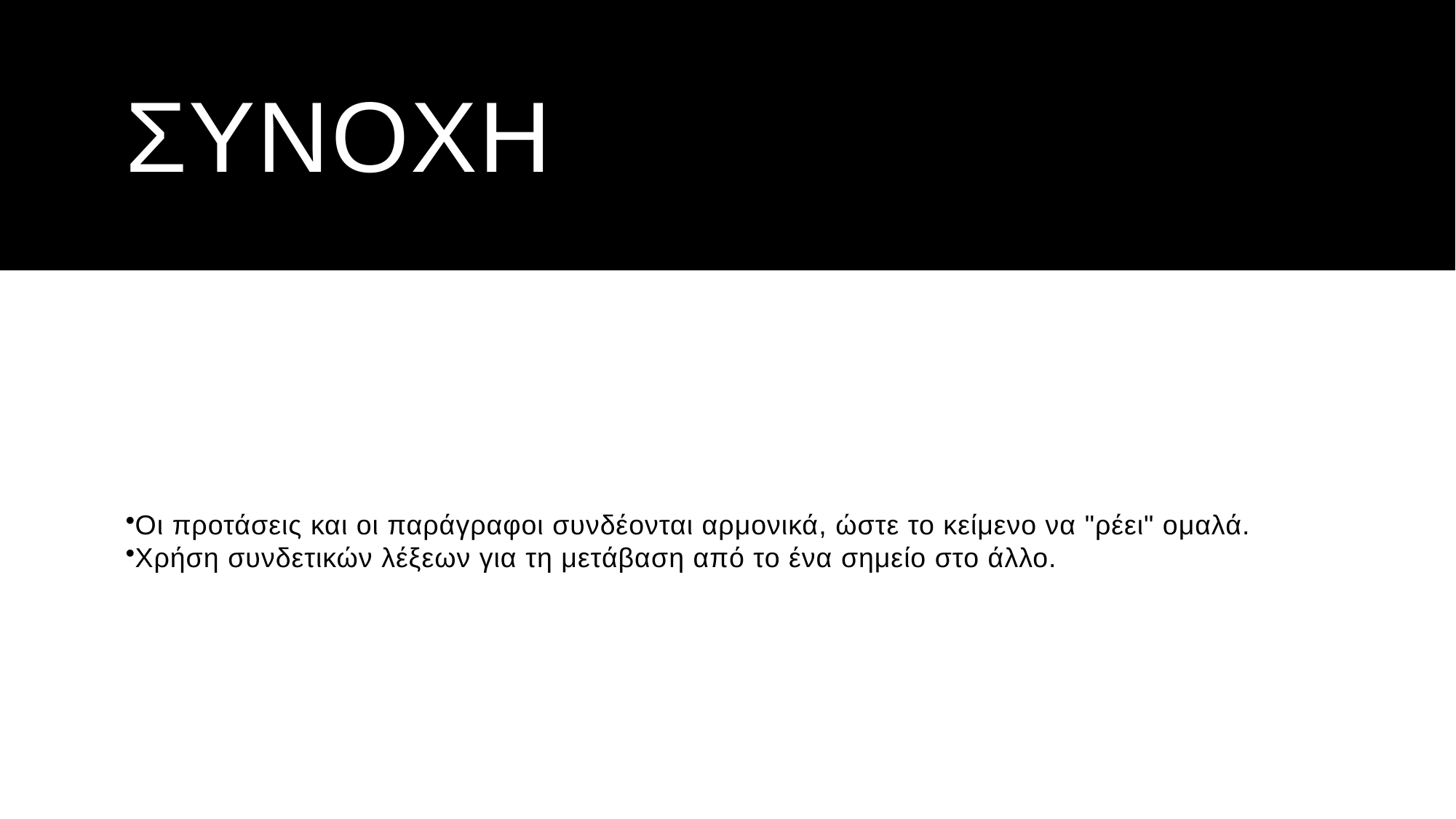

# συνοχη

Οι προτάσεις και οι παράγραφοι συνδέονται αρμονικά, ώστε το κείμενο να "ρέει" ομαλά.
Χρήση συνδετικών λέξεων για τη μετάβαση από το ένα σημείο στο άλλο.